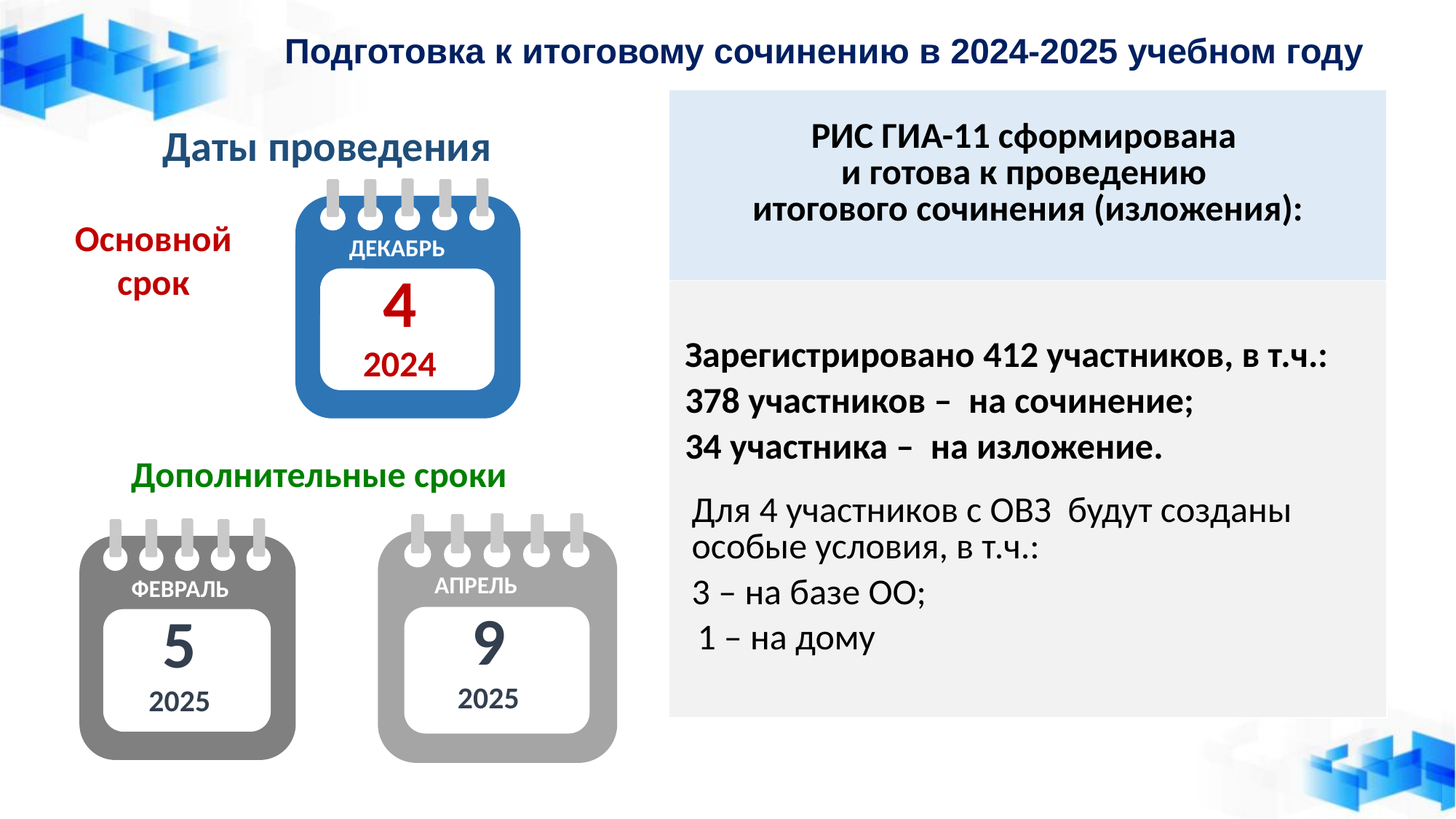

Подготовка к итоговому сочинению в 2024-2025 учебном году
| РИС ГИА-11 сформирована и готова к проведению итогового сочинения (изложения): |
| --- |
| Зарегистрировано 412 участников, в т.ч.: 378 участников – на сочинение; 34 участника – на изложение. Для 4 участников с ОВЗ будут созданы особые условия, в т.ч.: 3 – на базе ОО; 1 – на дому |
Даты проведения

ДЕКАБРЬ
4
2024

Основной срок
Дополнительные сроки

АПРЕЛЬ
9
2025

ФЕВРАЛЬ
5
2025